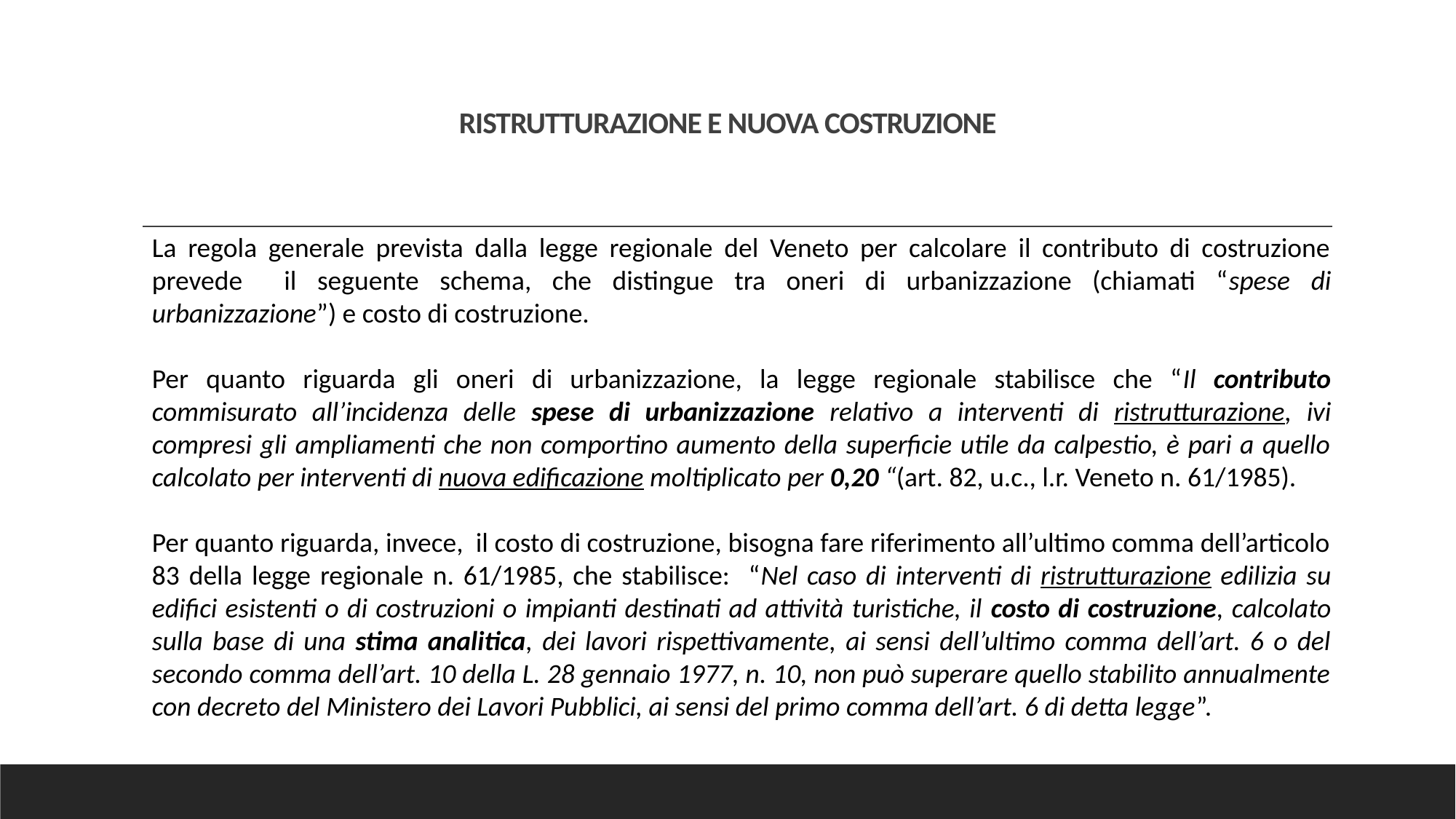

# RISTRUTTURAZIONE E NUOVA COSTRUZIONE
La regola generale prevista dalla legge regionale del Veneto per calcolare il contributo di costruzione prevede  il seguente schema, che distingue tra oneri di urbanizzazione (chiamati “spese di urbanizzazione”) e costo di costruzione.

Per quanto riguarda gli oneri di urbanizzazione, la legge regionale stabilisce che “Il contributo commisurato all’incidenza delle spese di urbanizzazione relativo a interventi di ristrutturazione, ivi compresi gli ampliamenti che non comportino aumento della superficie utile da calpestio, è pari a quello calcolato per interventi di nuova edificazione moltiplicato per 0,20 “(art. 82, u.c., l.r. Veneto n. 61/1985).

Per quanto riguarda, invece,  il costo di costruzione, bisogna fare riferimento all’ultimo comma dell’articolo 83 della legge regionale n. 61/1985, che stabilisce:  “Nel caso di interventi di ristrutturazione edilizia su edifici esistenti o di costruzioni o impianti destinati ad attività turistiche, il costo di costruzione, calcolato sulla base di una stima analitica, dei lavori rispettivamente, ai sensi dell’ultimo comma dell’art. 6 o del secondo comma dell’art. 10 della L. 28 gennaio 1977, n. 10, non può superare quello stabilito annualmente con decreto del Ministero dei Lavori Pubblici, ai sensi del primo comma dell’art. 6 di detta legge”.